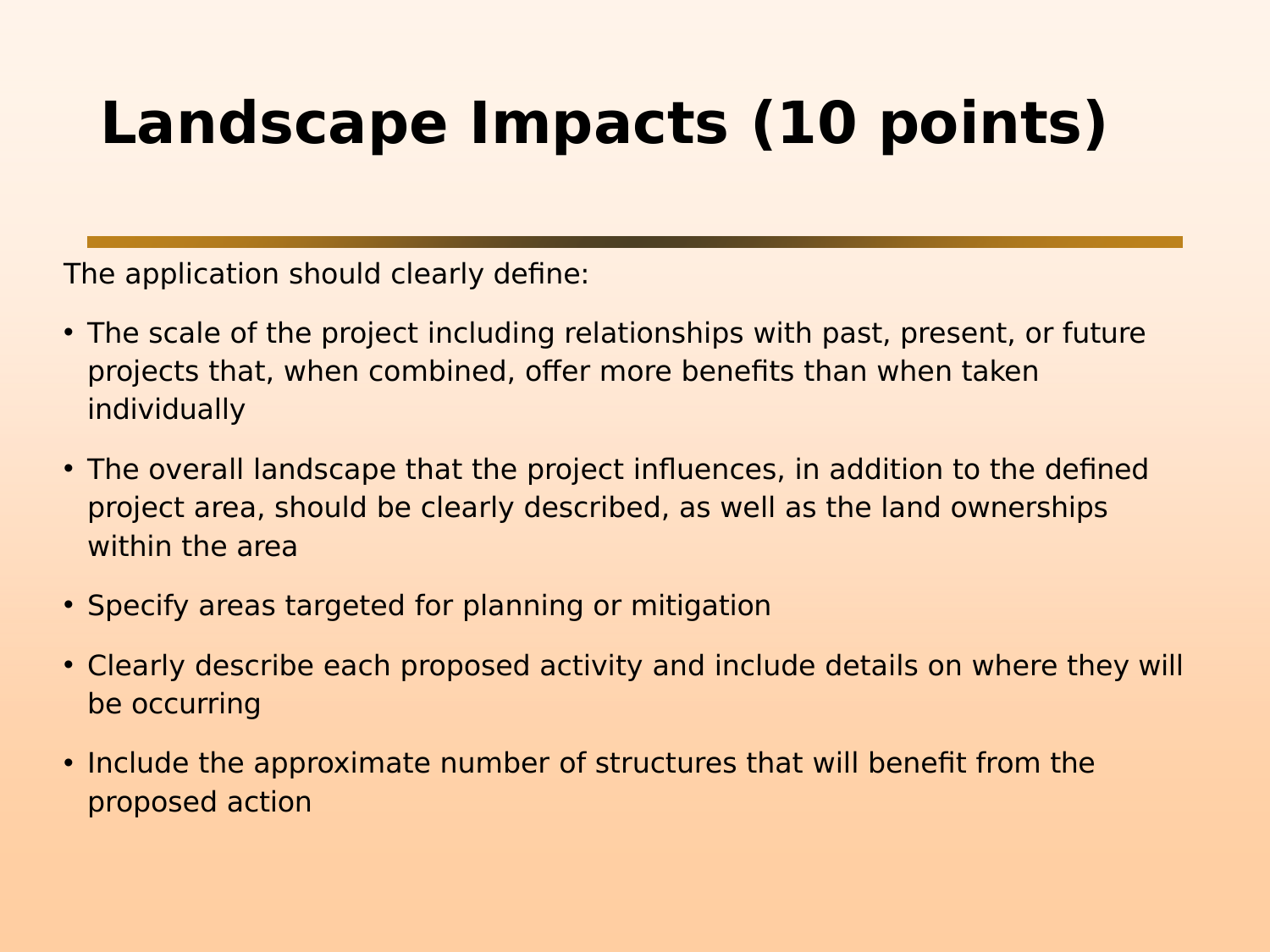

# Landscape Impacts (10 points)
The application should clearly define:
The scale of the project including relationships with past, present, or future projects that, when combined, offer more benefits than when taken individually
The overall landscape that the project influences, in addition to the defined project area, should be clearly described, as well as the land ownerships within the area
Specify areas targeted for planning or mitigation
Clearly describe each proposed activity and include details on where they will be occurring
Include the approximate number of structures that will benefit from the proposed action